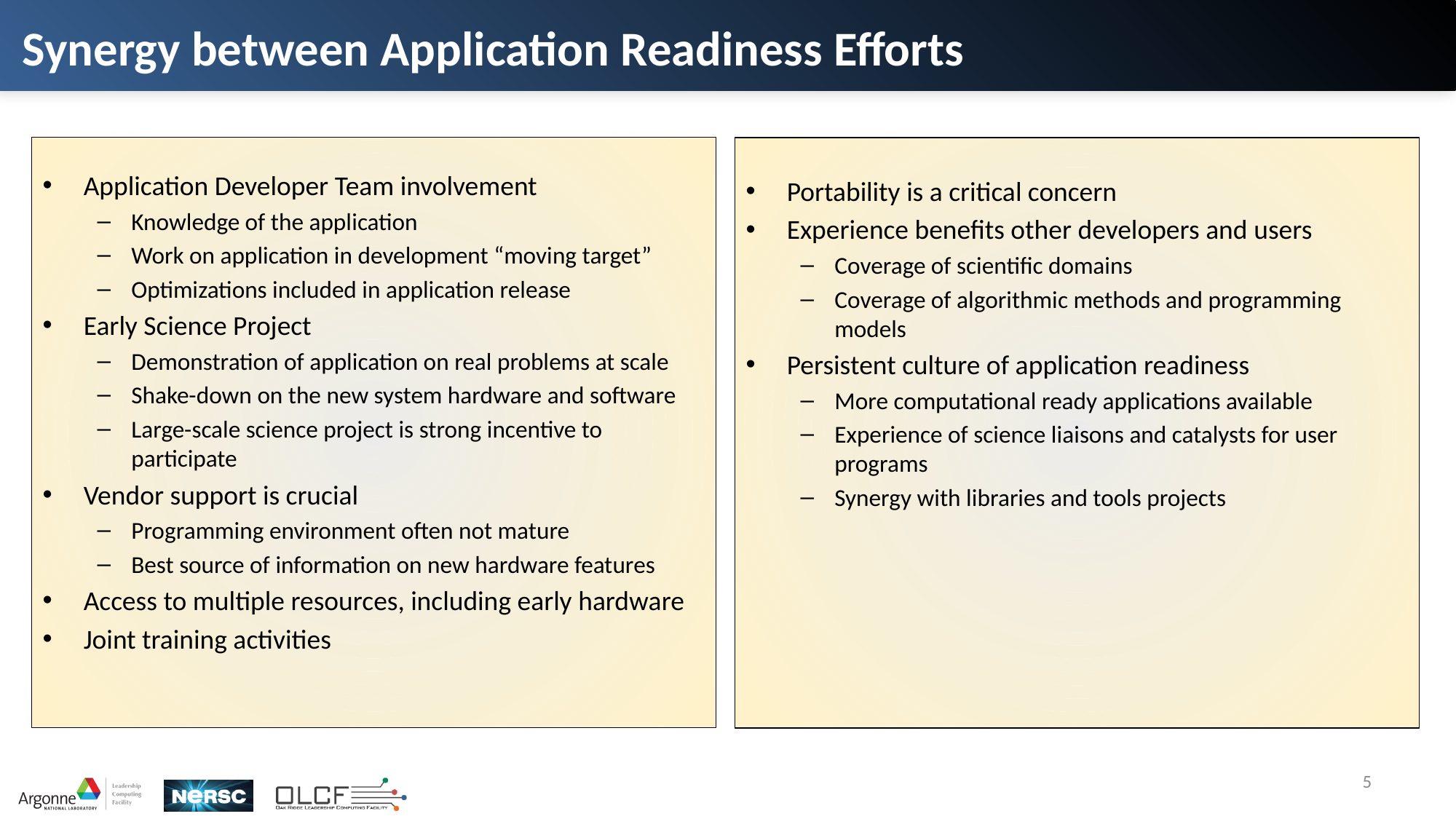

Synergy between Application Readiness Efforts

Application Developer Team involvement
Knowledge of the application
Work on application in development “moving target”
Optimizations included in application release
Early Science Project
Demonstration of application on real problems at scale
Shake-down on the new system hardware and software
Large-scale science project is strong incentive to participate
Vendor support is crucial
Programming environment often not mature
Best source of information on new hardware features
Access to multiple resources, including early hardware
Joint training activities

Portability is a critical concern
Experience benefits other developers and users
Coverage of scientific domains
Coverage of algorithmic methods and programming models
Persistent culture of application readiness
More computational ready applications available
Experience of science liaisons and catalysts for user programs
Synergy with libraries and tools projects

5